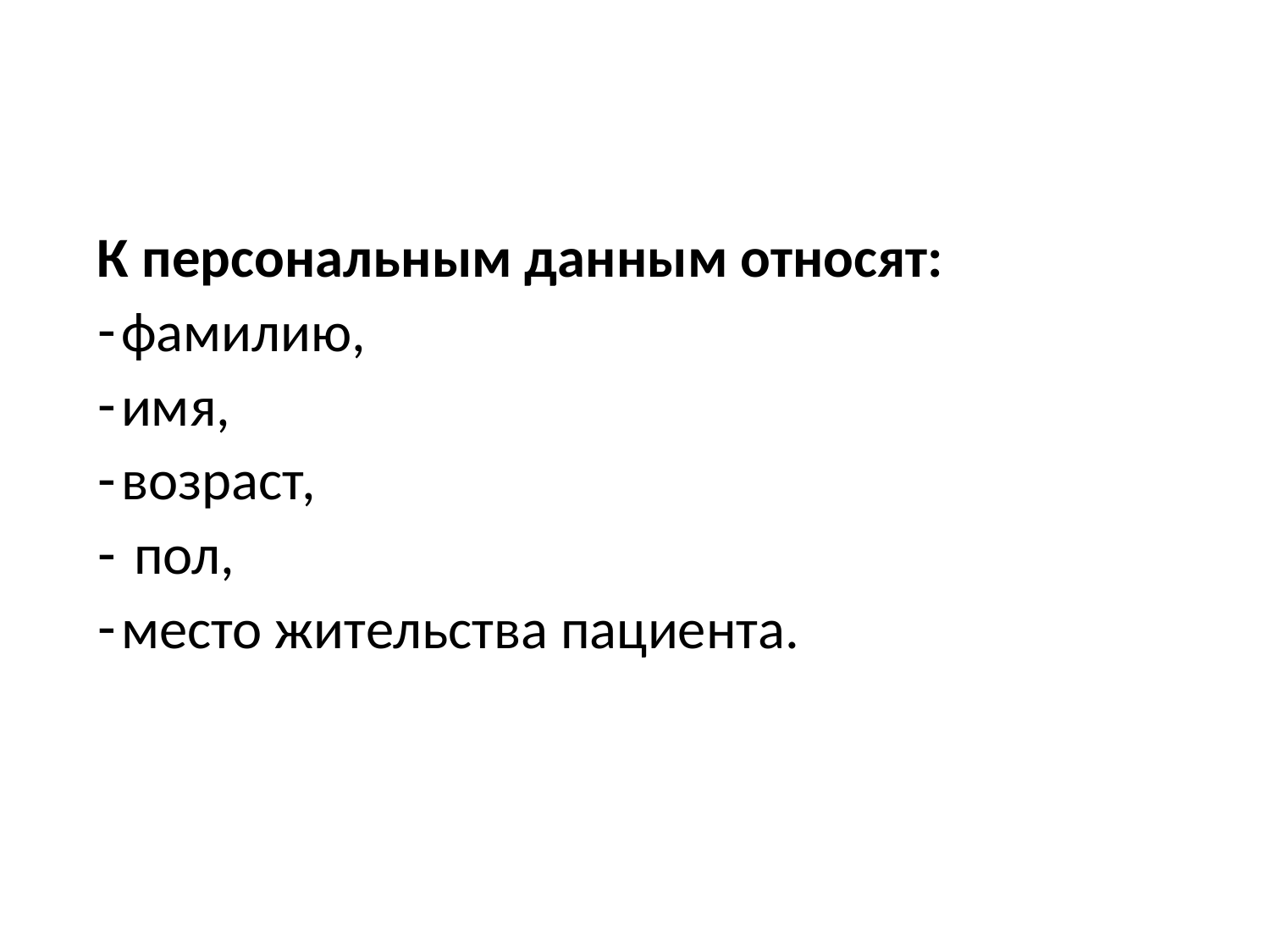

#
К персональным данным относят:
фамилию,
имя,
возраст,
 пол,
место жительства пациента.